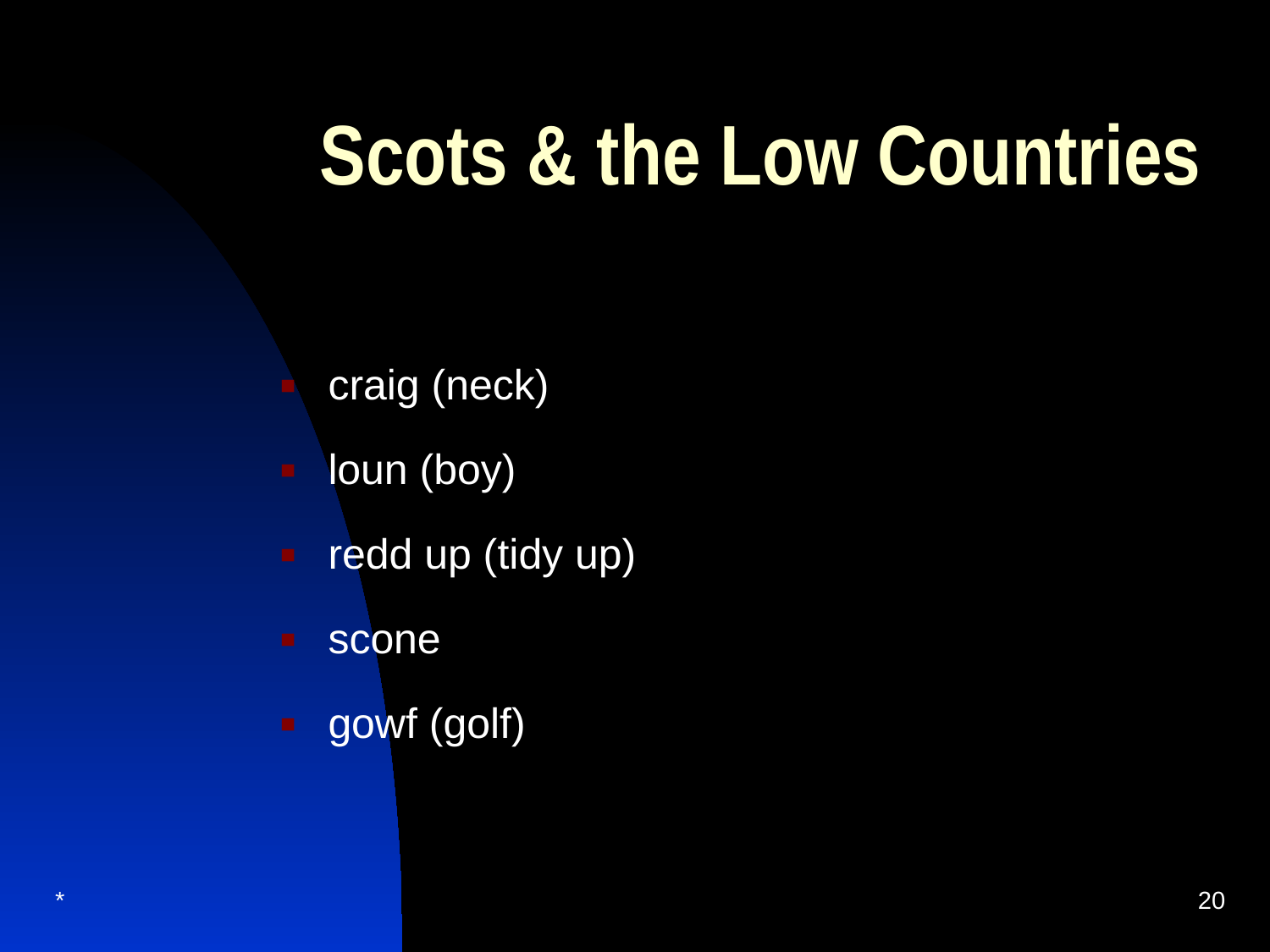

# Scots & the Low Countries

craig (neck)
loun (boy)
redd up (tidy up)
scone
gowf (golf)

*
20